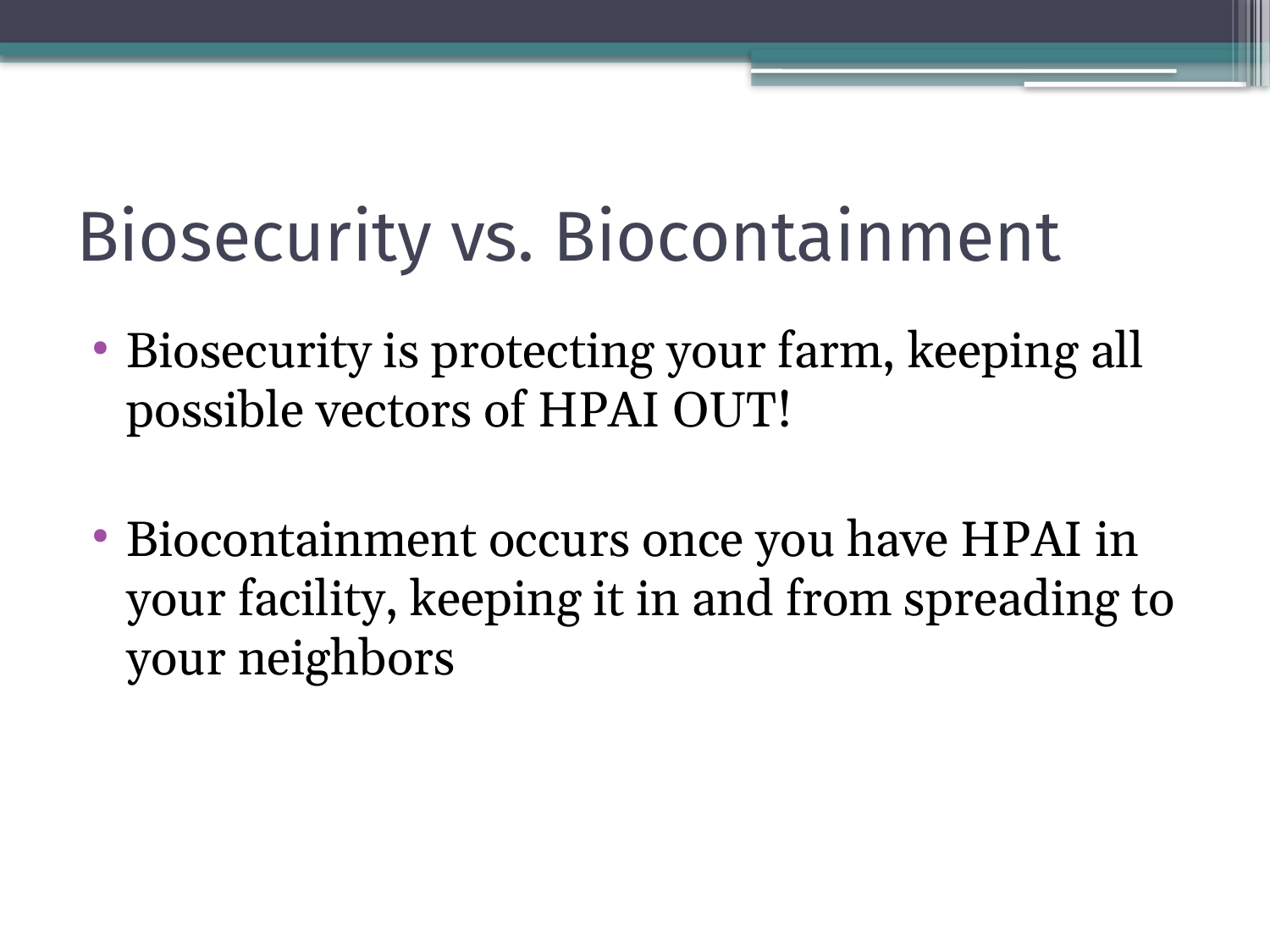

# Biosecurity vs. Biocontainment
Biosecurity is protecting your farm, keeping all possible vectors of HPAI OUT!

Biocontainment occurs once you have HPAI in your facility, keeping it in and from spreading to your neighbors